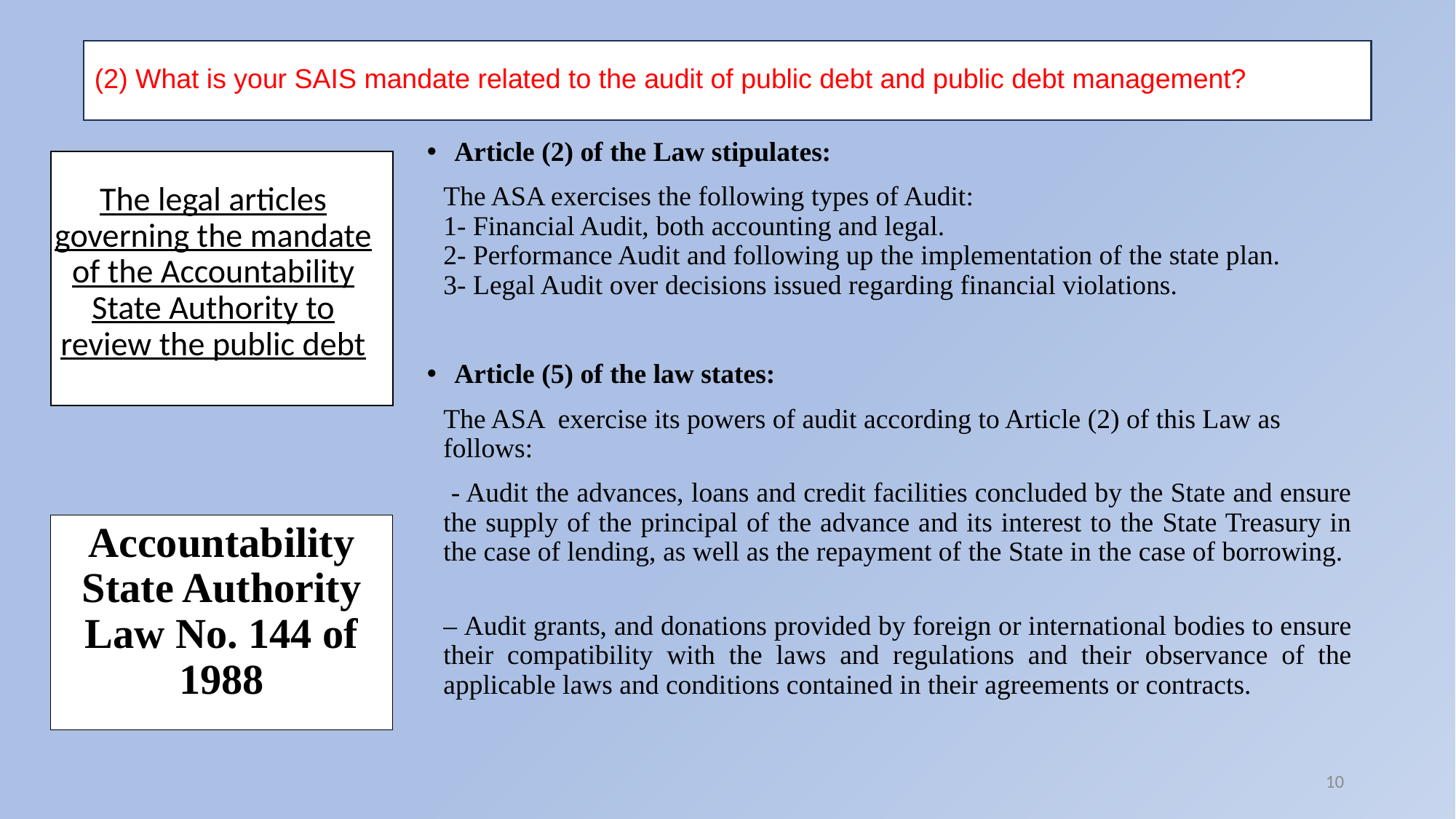

(2) What is your SAIS mandate related to the audit of public debt and public debt management?
Article (2) of the Law stipulates:
The ASA exercises the following types of Audit:
1- Financial Audit, both accounting and legal.
2- Performance Audit and following up the implementation of the state plan.
3- Legal Audit over decisions issued regarding financial violations.

Article (5) of the law states:
The ASA  exercise its powers of audit according to Article (2) of this Law as follows:
 - Audit the advances, loans and credit facilities concluded by the State and ensure the supply of the principal of the advance and its interest to the State Treasury in the case of lending, as well as the repayment of the State in the case of borrowing.
– Audit grants, and donations provided by foreign or international bodies to ensure their compatibility with the laws and regulations and their observance of the applicable laws and conditions contained in their agreements or contracts.

# The legal articles governing the mandate of the Accountability State Authority to review the public debt
Accountability State Authority Law No. 144 of 1988

10